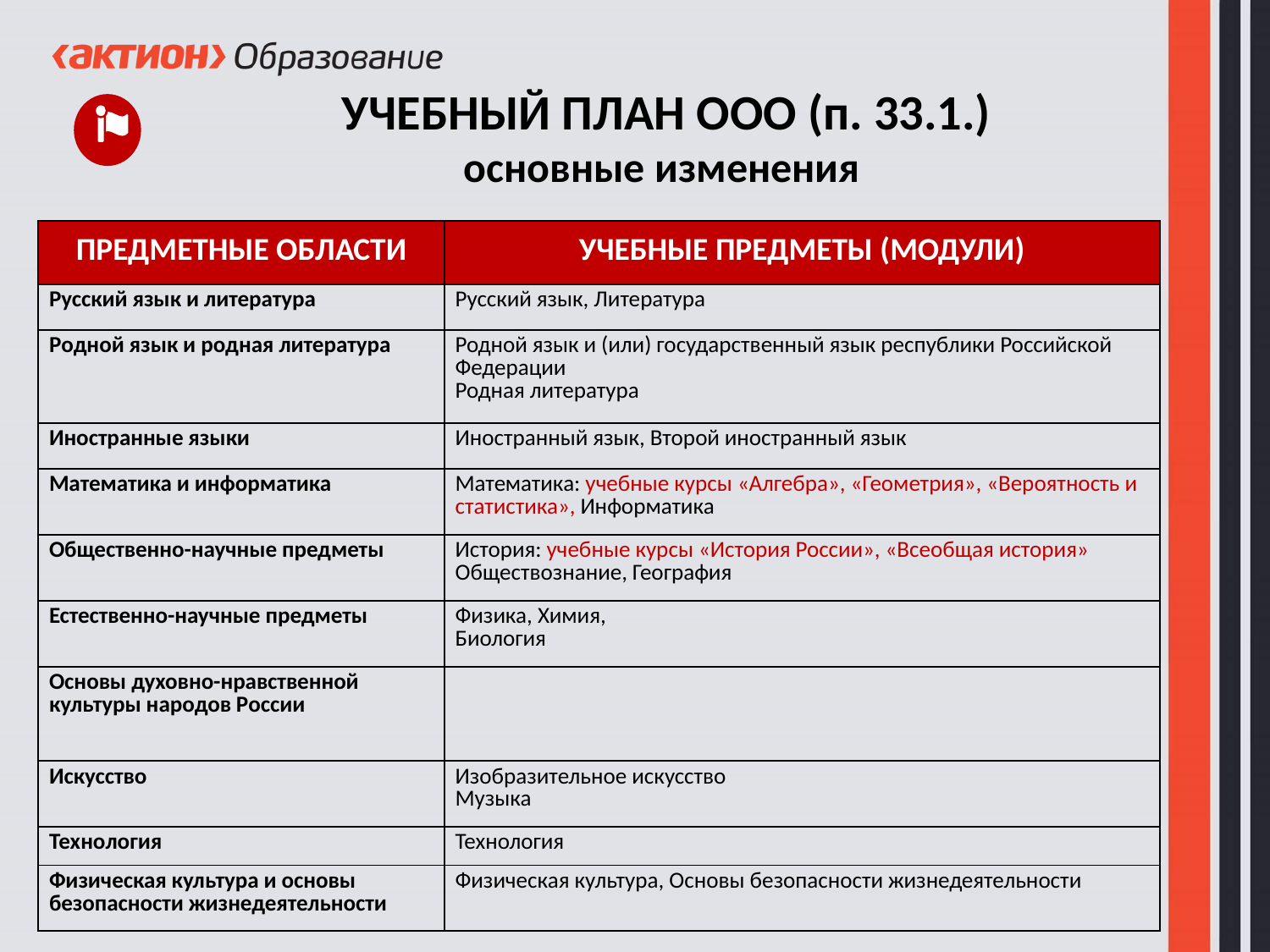

УЧЕБНЫЙ ПЛАН ООО (п. 33.1.)
основные изменения

| ПРЕДМЕТНЫЕ ОБЛАСТИ | УЧЕБНЫЕ ПРЕДМЕТЫ (МОДУЛИ) |
| --- | --- |
| Русский язык и литература | Русский язык, Литература |
| Родной язык и родная литература | Родной язык и (или) государственный язык республики Российской Федерации Родная литература |
| Иностранные языки | Иностранный язык, Второй иностранный язык |
| Математика и информатика | Математика: учебные курсы «Алгебра», «Геометрия», «Вероятность и статистика», Информатика |
| Общественно-научные предметы | История: учебные курсы «История России», «Всеобщая история» Обществознание, География |
| Естественно-научные предметы | Физика, Химия, Биология |
| Основы духовно-нравственной культуры народов России |  |
| Искусство | Изобразительное искусство Музыка |
| Технология | Технология |
| Физическая культура и основы безопасности жизнедеятельности | Физическая культура, Основы безопасности жизнедеятельности |